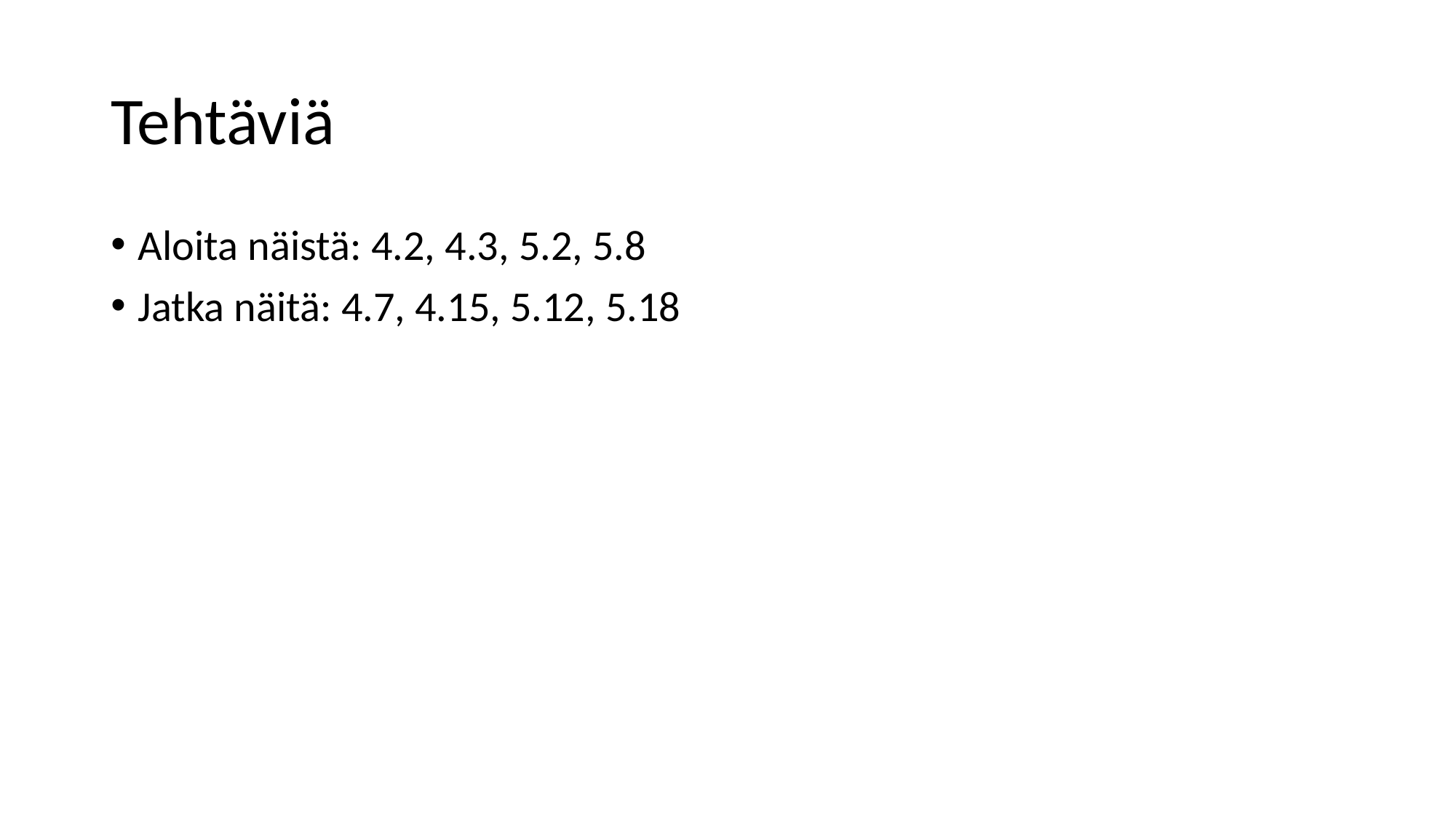

# Tehtäviä
Aloita näistä: 4.2, 4.3, 5.2, 5.8
Jatka näitä: 4.7, 4.15, 5.12, 5.18